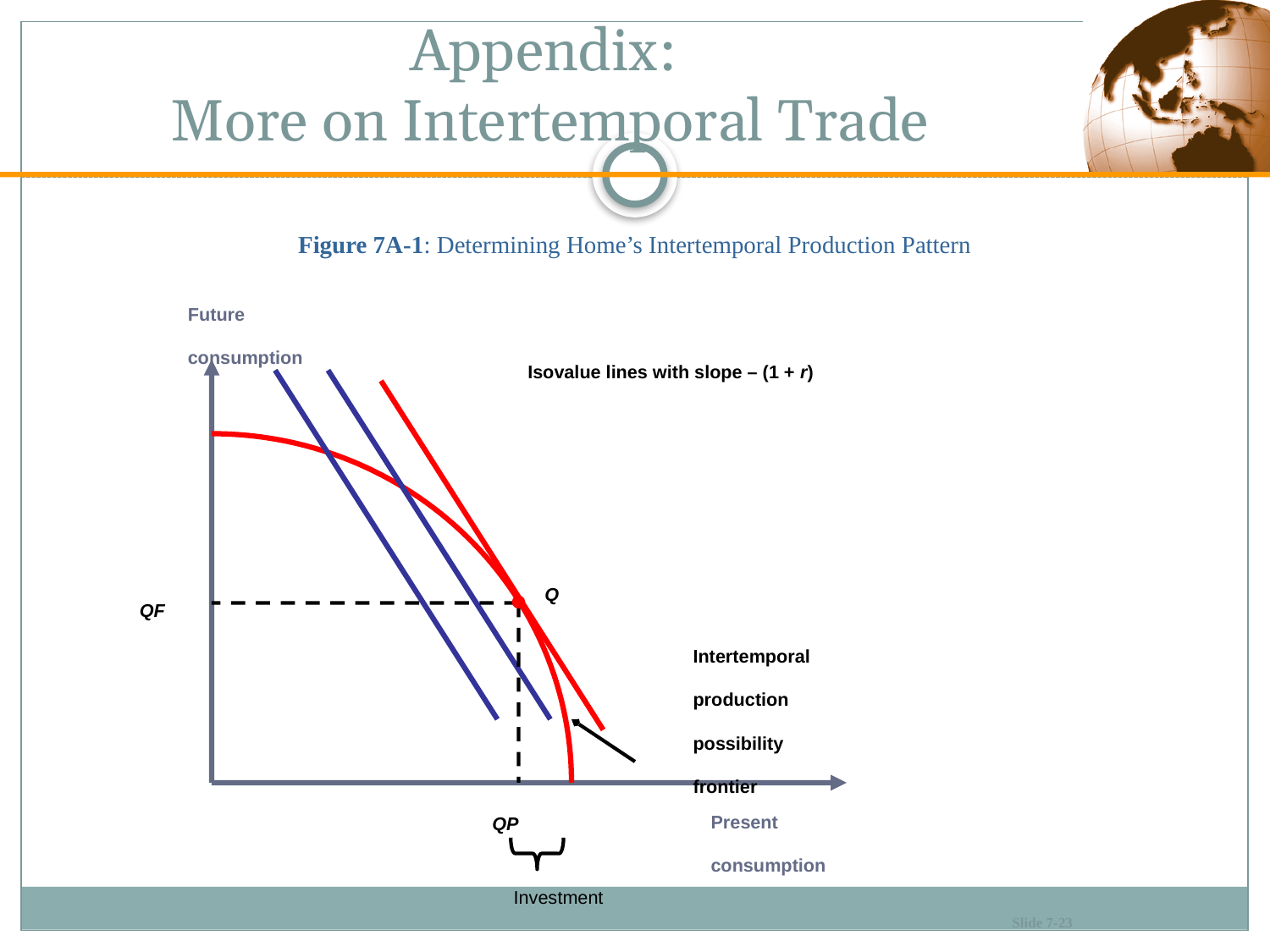

# Appendix: More on Intertemporal Trade
Figure 7A-1: Determining Home’s Intertemporal Production Pattern
Future
consumption

Present
consumption
Isovalue lines with slope – (1 + r)

Q
QF

QP

Intertemporal
production
possibility
frontier

Investment

Slide 7-23